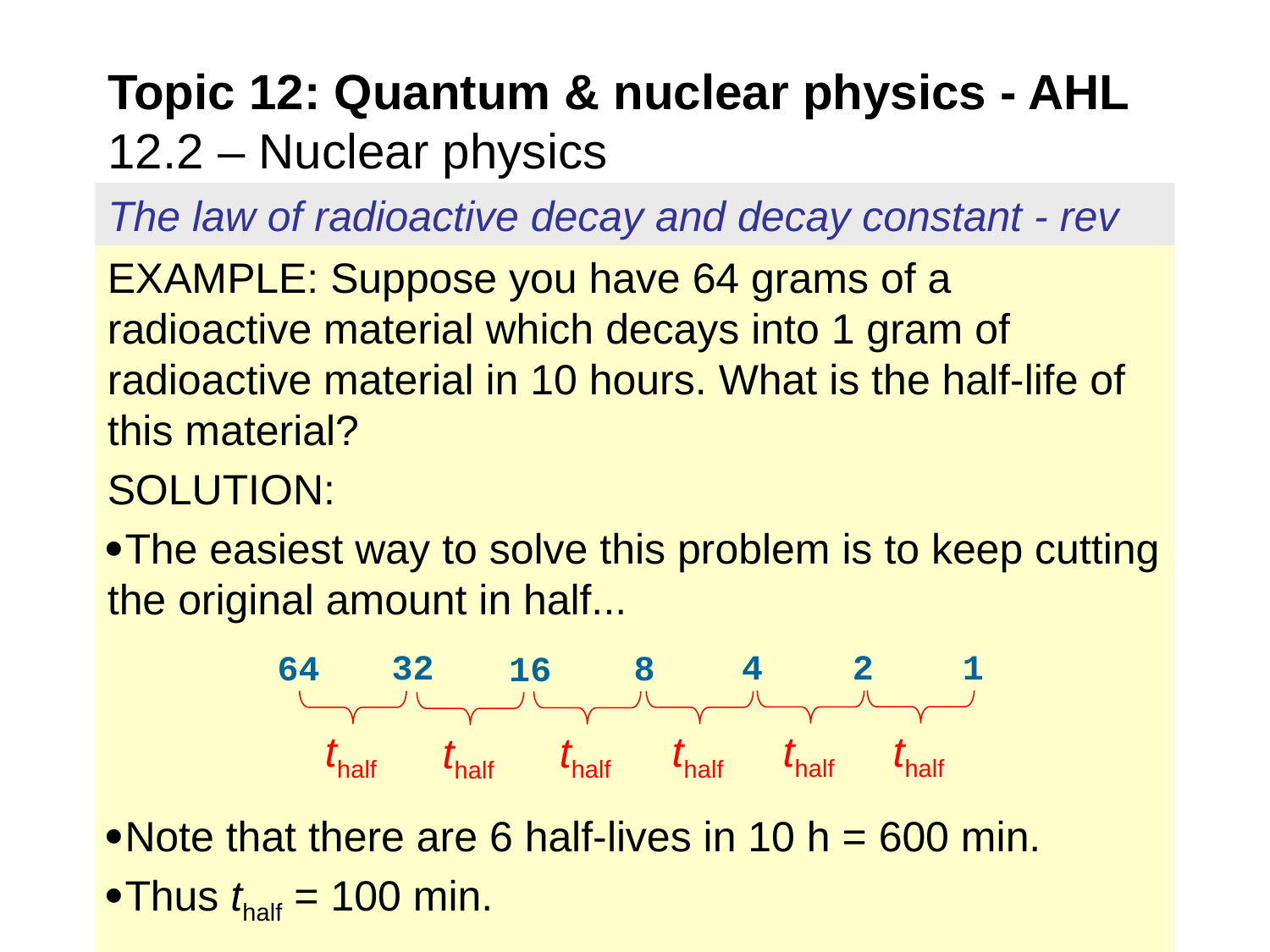

Topic 12: Quantum & nuclear physics - AHL
12.2 – Nuclear physics
The law of radioactive decay and decay constant - rev
EXAMPLE: Suppose you have 64 grams of a radioactive material which decays into 1 gram of radioactive material in 10 hours. What is the half-life of this material?
SOLUTION:
•The easiest way to solve this problem is to keep cutting the original amount in half...

•Note that there are 6 half-lives in 10 h = 600 min.
•Thus thalf = 100 min.
1
2
32
4
64
8
16

thalf

thalf

thalf

thalf

thalf

thalf